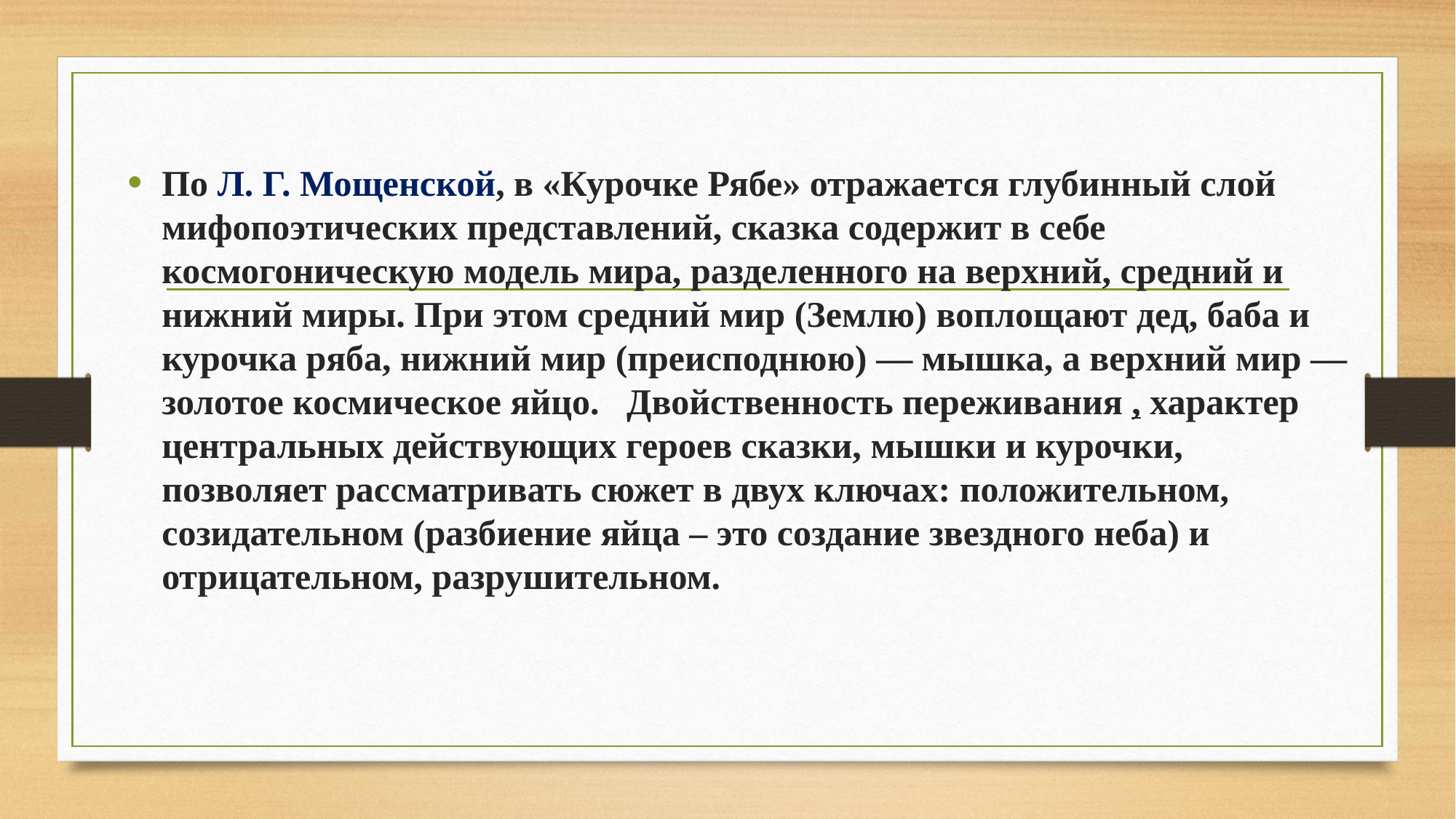

По Л. Г. Мощенской, в «Курочке Рябе» отражается глубинный слой мифопоэтических представлений, сказка содержит в себе космогоническую модель мира, разделенного на верхний, средний и нижний миры. При этом средний мир (Землю) воплощают дед, баба и курочка ряба, нижний мир (преисподнюю) — мышка, а верхний мир — золотое космическое яйцо.   Двойственность переживания , характер центральных действующих героев сказки, мышки и курочки, позволяет рассматривать сюжет в двух ключах: положительном, созидательном (разбиение яйца – это создание звездного неба) и отрицательном, разрушительном.